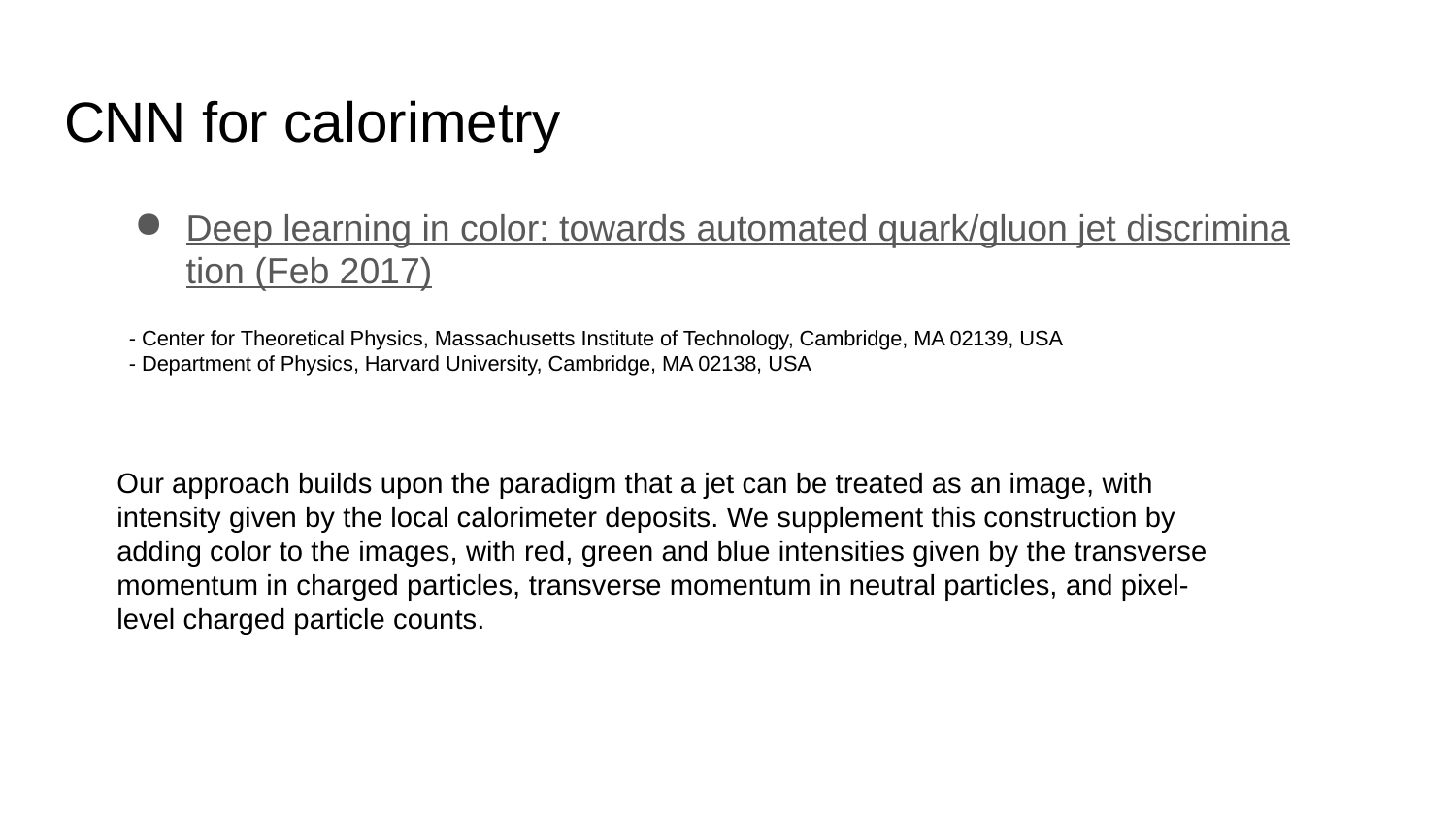

# CNN for calorimetry
Deep learning in color: towards automated quark/gluon jet discrimination (Feb 2017)

- Center for Theoretical Physics, Massachusetts Institute of Technology, Cambridge, MA 02139, USA
- Department of Physics, Harvard University, Cambridge, MA 02138, USA

Our approach builds upon the paradigm that a jet can be treated as an image, with intensity given by the local calorimeter deposits. We supplement this construction by adding color to the images, with red, green and blue intensities given by the transverse momentum in charged particles, transverse momentum in neutral particles, and pixel-level charged particle counts.